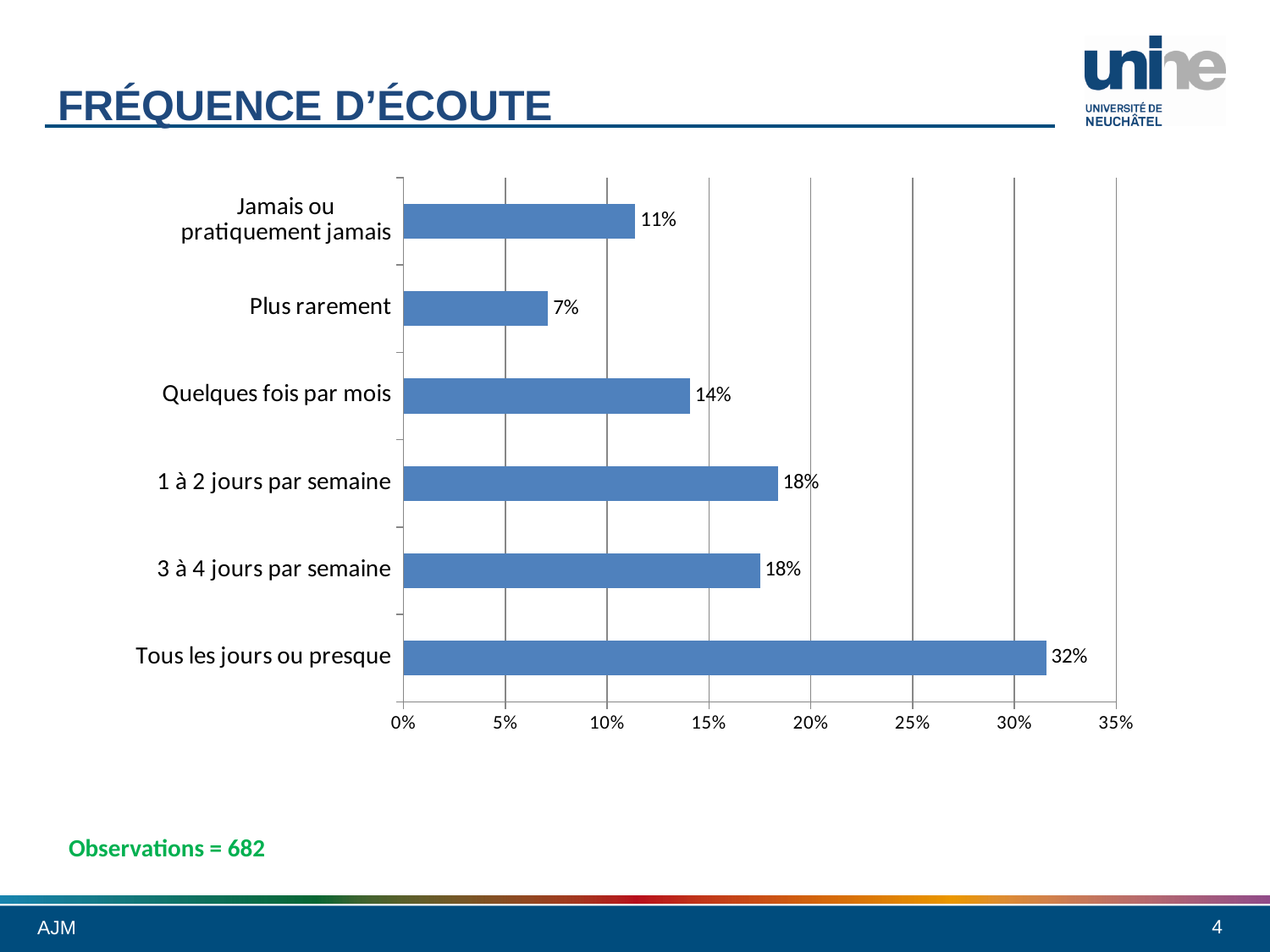

# Fréquence d’écoute

### Chart

| Category |  |
|---|---|
| Tous les jours ou presque | 0.3156 |
| 3 à 4 jours par semaine | 0.175 |
| 1 à 2 jours par semaine | 0.1838 |
| Quelques fois par mois | 0.1407 |
| Plus rarement | 0.071 |
| Jamais ou
pratiquement jamais | 0.1138 |
Observations = 682